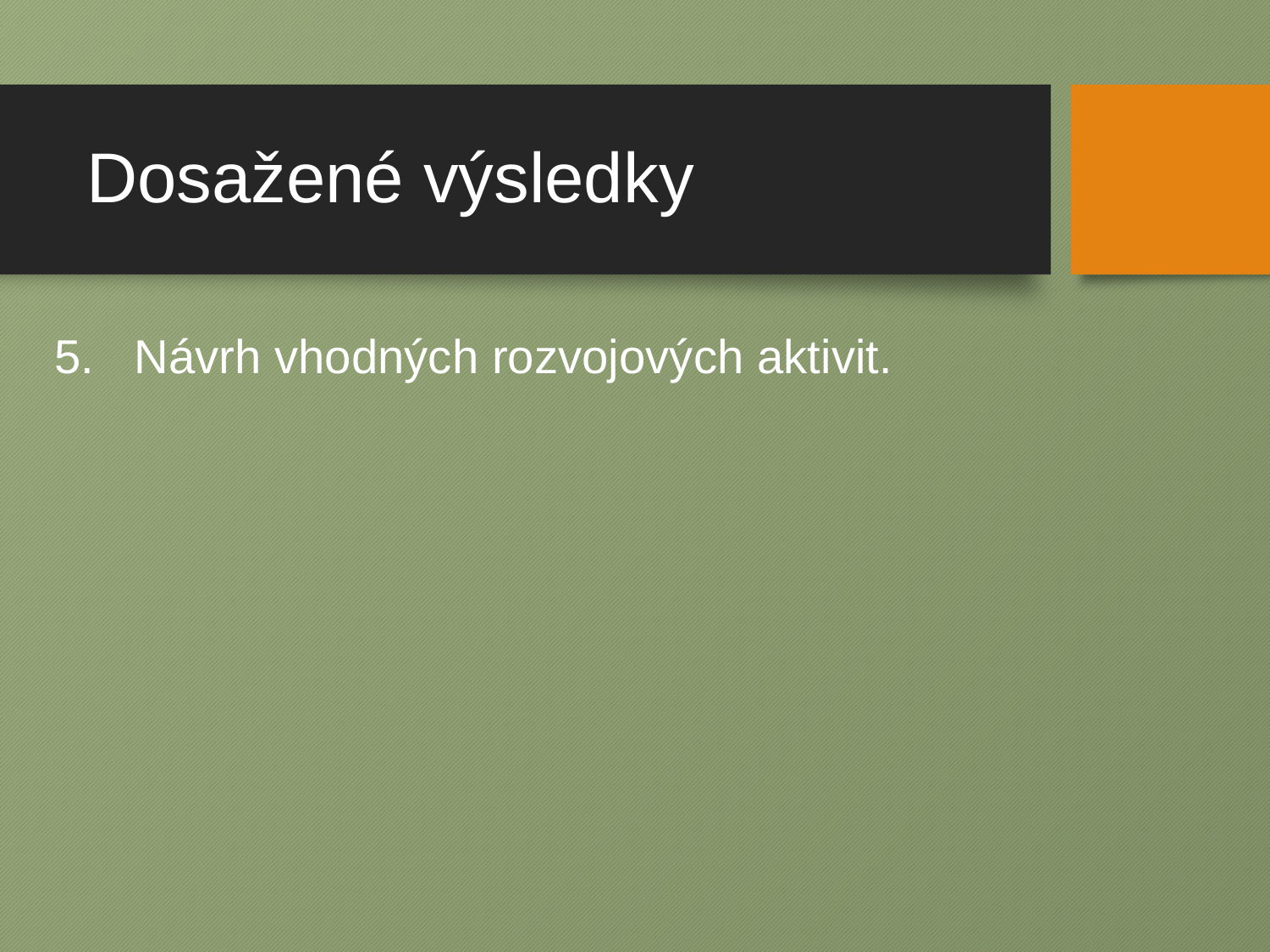

# Dosažené výsledky
5.   Návrh vhodných rozvojových aktivit.